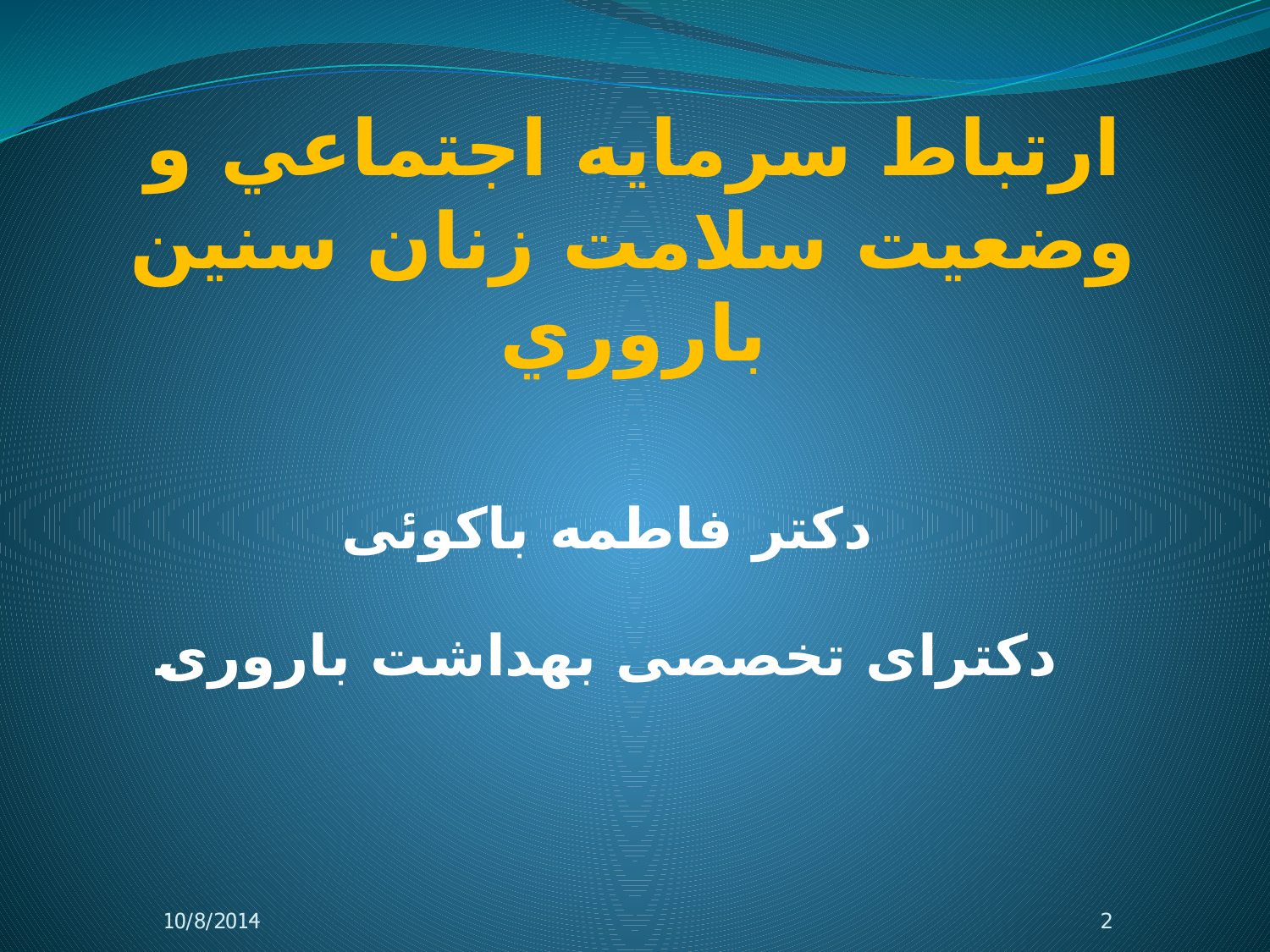

# ارتباط سرمايه اجتماعي و وضعيت سلامت زنان سنين باروري
دکتر فاطمه باکوئی
دکترای تخصصی بهداشت باروری

10/8/2014
2